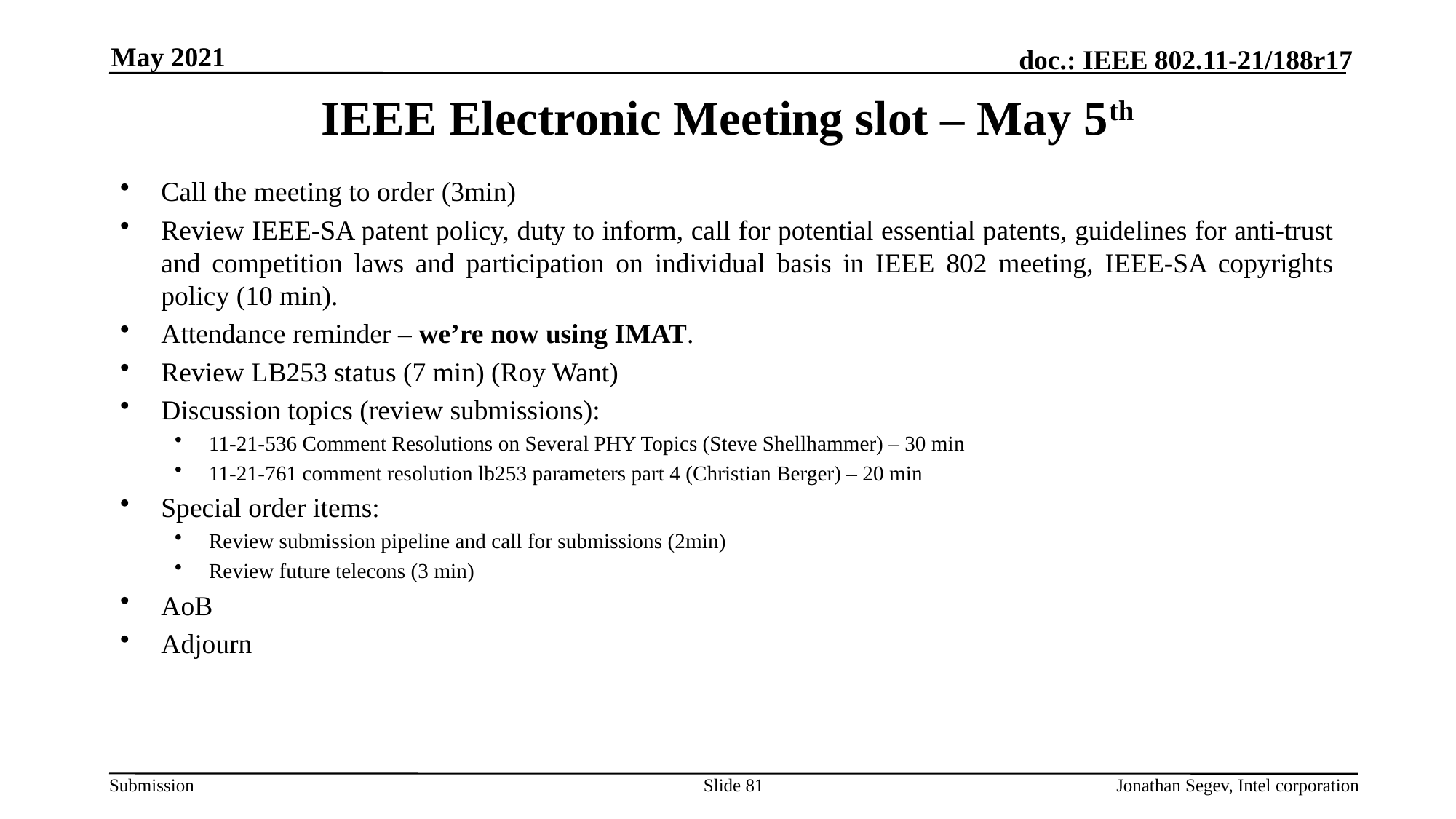

May 2021
# IEEE Electronic Meeting slot – May 5th
Call the meeting to order (3min)
Review IEEE-SA patent policy, duty to inform, call for potential essential patents, guidelines for anti-trust and competition laws and participation on individual basis in IEEE 802 meeting, IEEE-SA copyrights policy (10 min).
Attendance reminder – we’re now using IMAT.
Review LB253 status (7 min) (Roy Want)
Discussion topics (review submissions):
11-21-536 Comment Resolutions on Several PHY Topics (Steve Shellhammer) – 30 min
11-21-761 comment resolution lb253 parameters part 4 (Christian Berger) – 20 min
Special order items:
Review submission pipeline and call for submissions (2min)
Review future telecons (3 min)
AoB
Adjourn
Slide 81
Jonathan Segev, Intel corporation